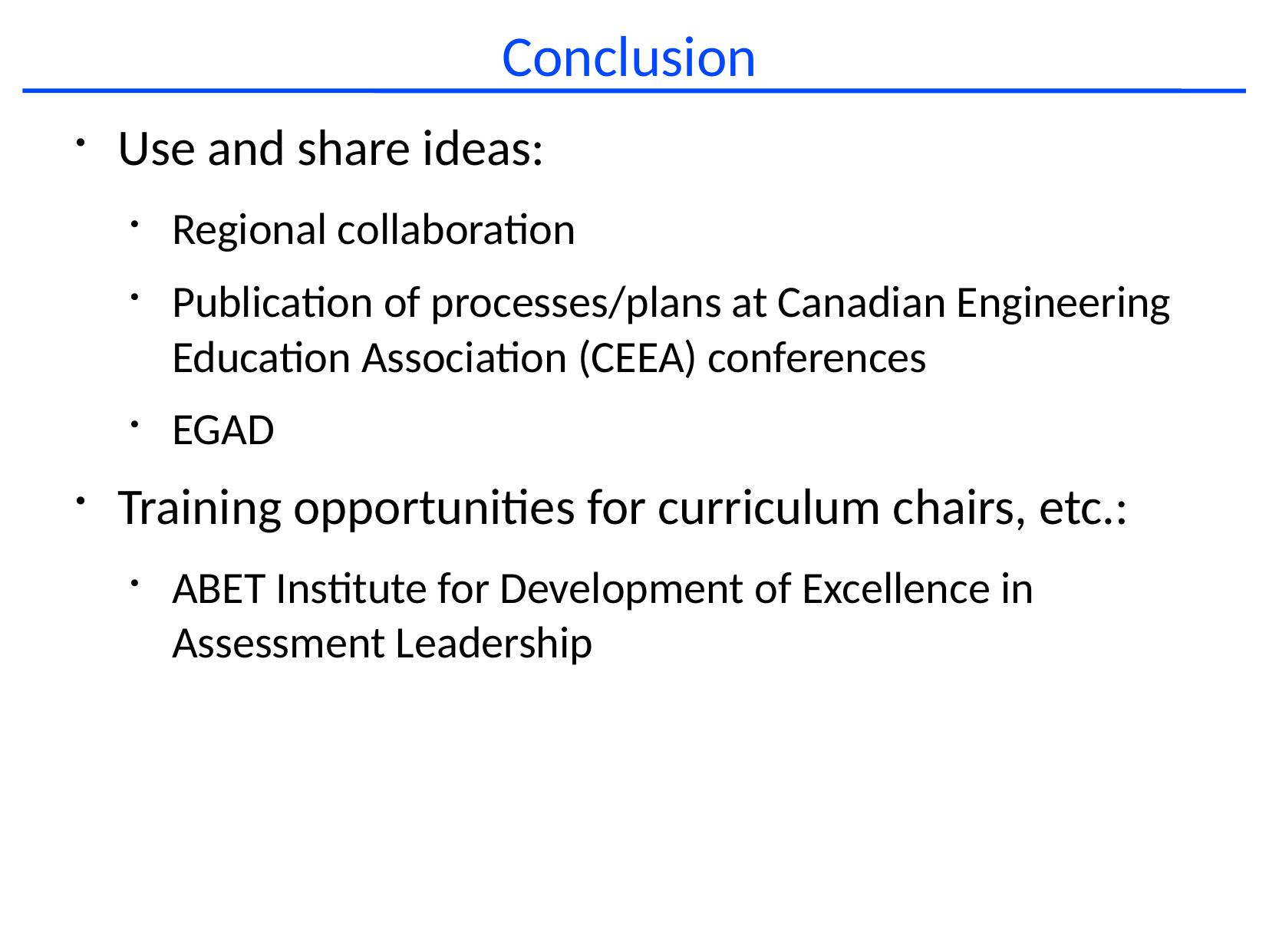

# Conclusion
Use and share ideas:
Regional collaboration
Publication of processes/plans at Canadian Engineering Education Association (CEEA) conferences
EGAD
Training opportunities for curriculum chairs, etc.:
ABET Institute for Development of Excellence in Assessment Leadership